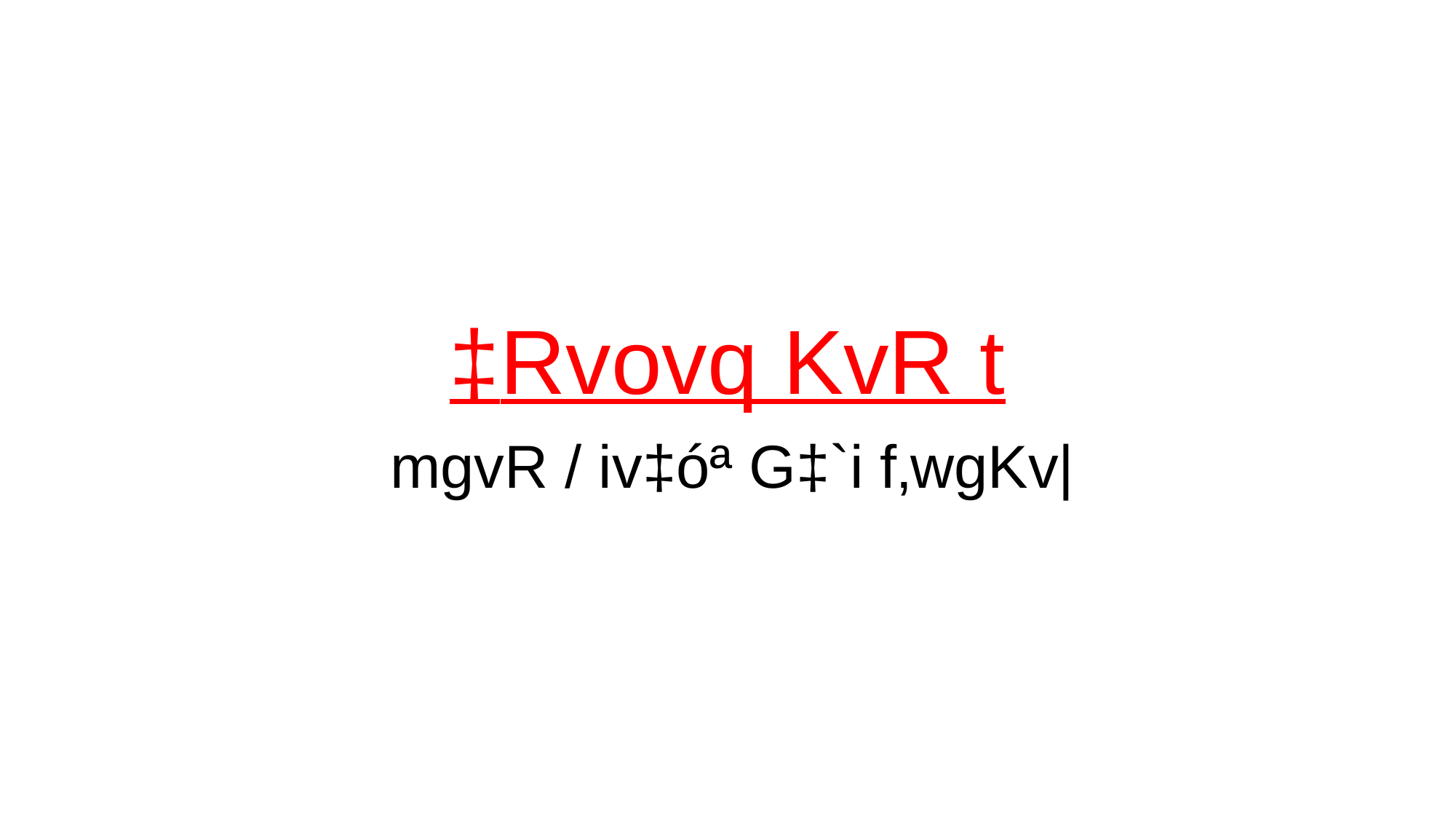

# ‡Rvovq KvR t
 mgvR / iv‡óª G‡`i f‚wgKv|